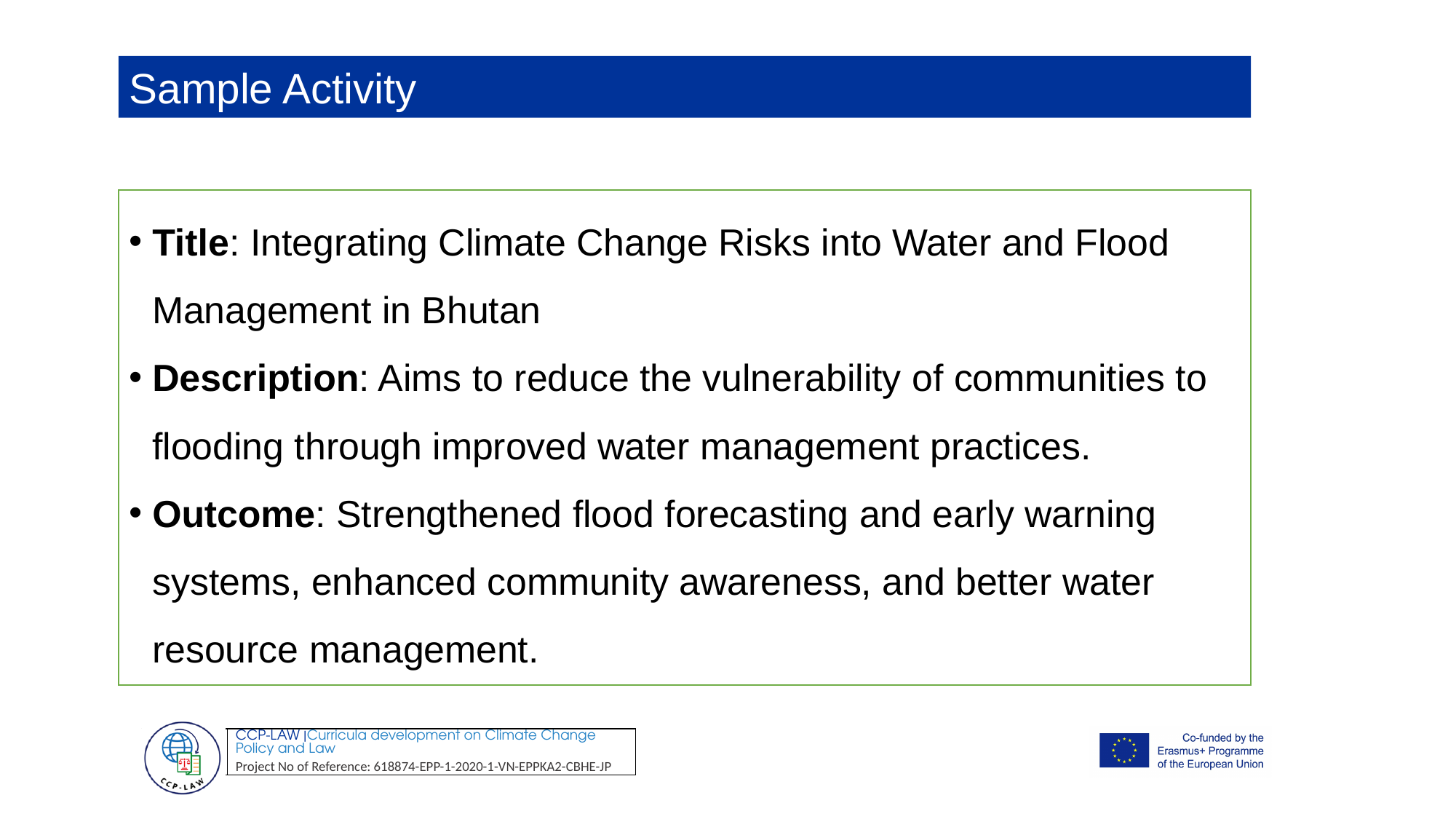

Sample Activity
Title: Integrating Climate Change Risks into Water and Flood Management in Bhutan
Description: Aims to reduce the vulnerability of communities to flooding through improved water management practices.
Outcome: Strengthened flood forecasting and early warning systems, enhanced community awareness, and better water resource management.